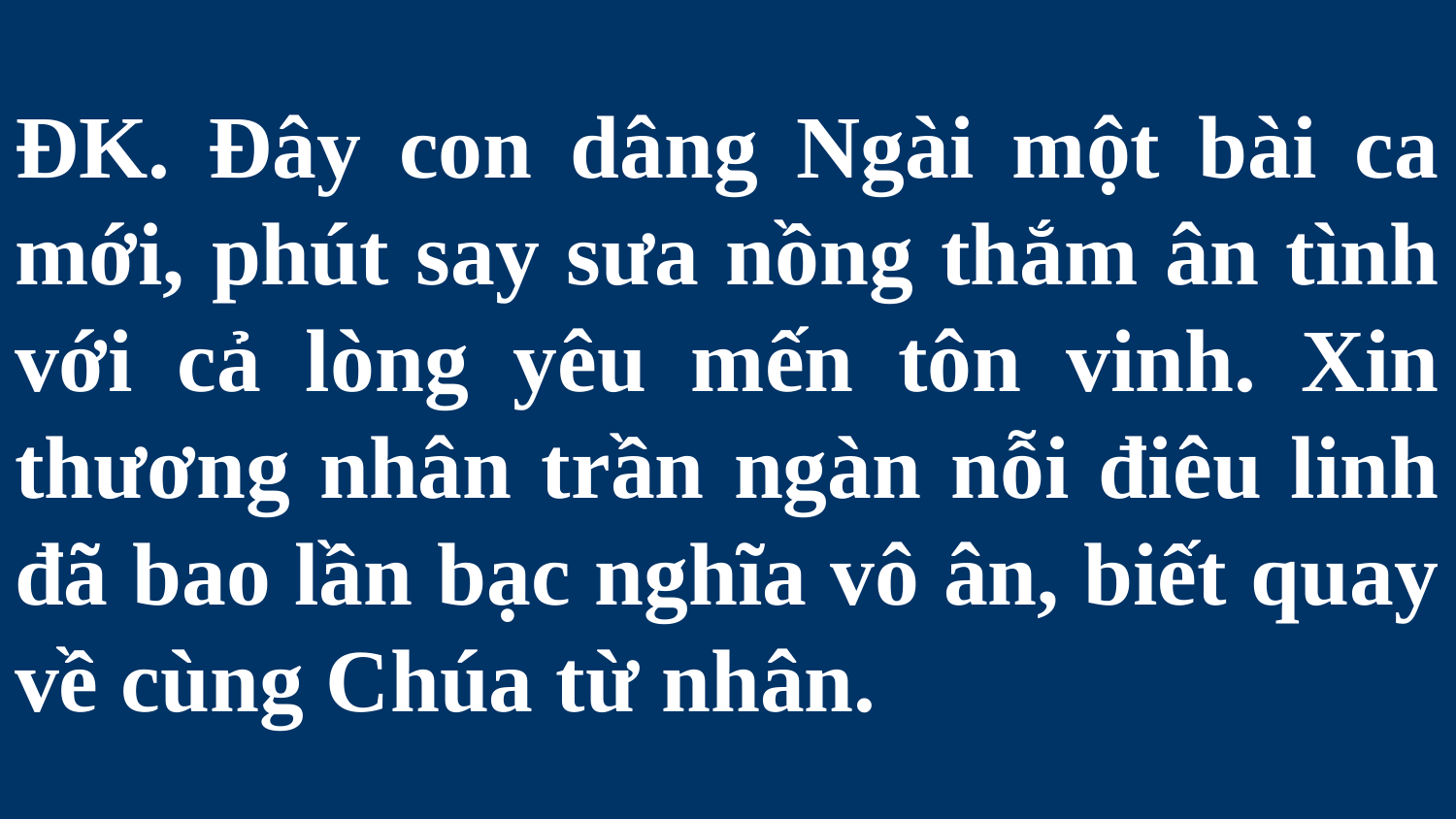

# ĐK. Đây con dâng Ngài một bài ca mới, phút say sưa nồng thắm ân tình với cả lòng yêu mến tôn vinh. Xin thương nhân trần ngàn nỗi điêu linh đã bao lần bạc nghĩa vô ân, biết quay về cùng Chúa từ nhân.